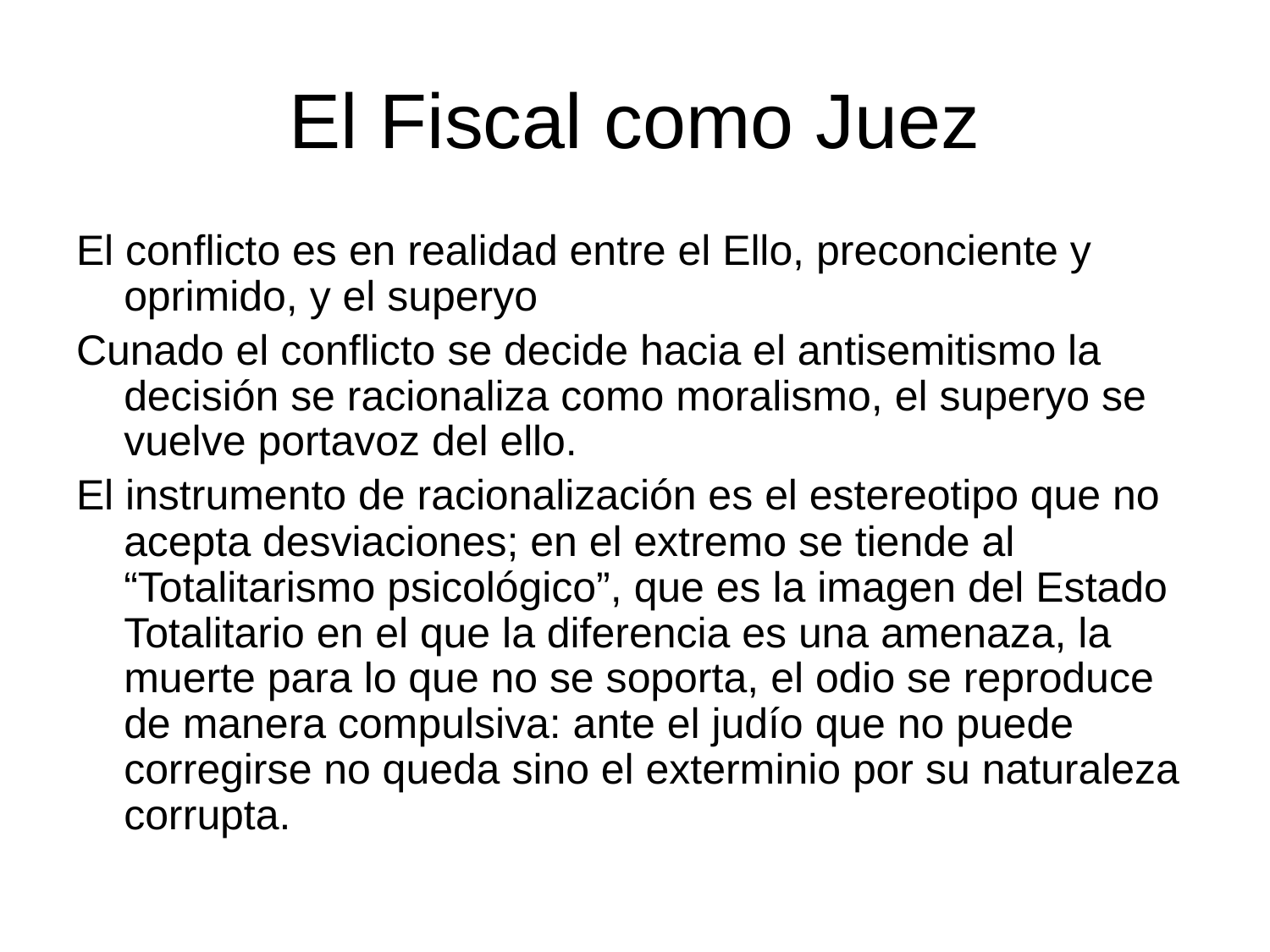

# El Fiscal como Juez
El conflicto es en realidad entre el Ello, preconciente y oprimido, y el superyo
Cunado el conflicto se decide hacia el antisemitismo la decisión se racionaliza como moralismo, el superyo se vuelve portavoz del ello.
El instrumento de racionalización es el estereotipo que no acepta desviaciones; en el extremo se tiende al “Totalitarismo psicológico”, que es la imagen del Estado Totalitario en el que la diferencia es una amenaza, la muerte para lo que no se soporta, el odio se reproduce de manera compulsiva: ante el judío que no puede corregirse no queda sino el exterminio por su naturaleza corrupta.